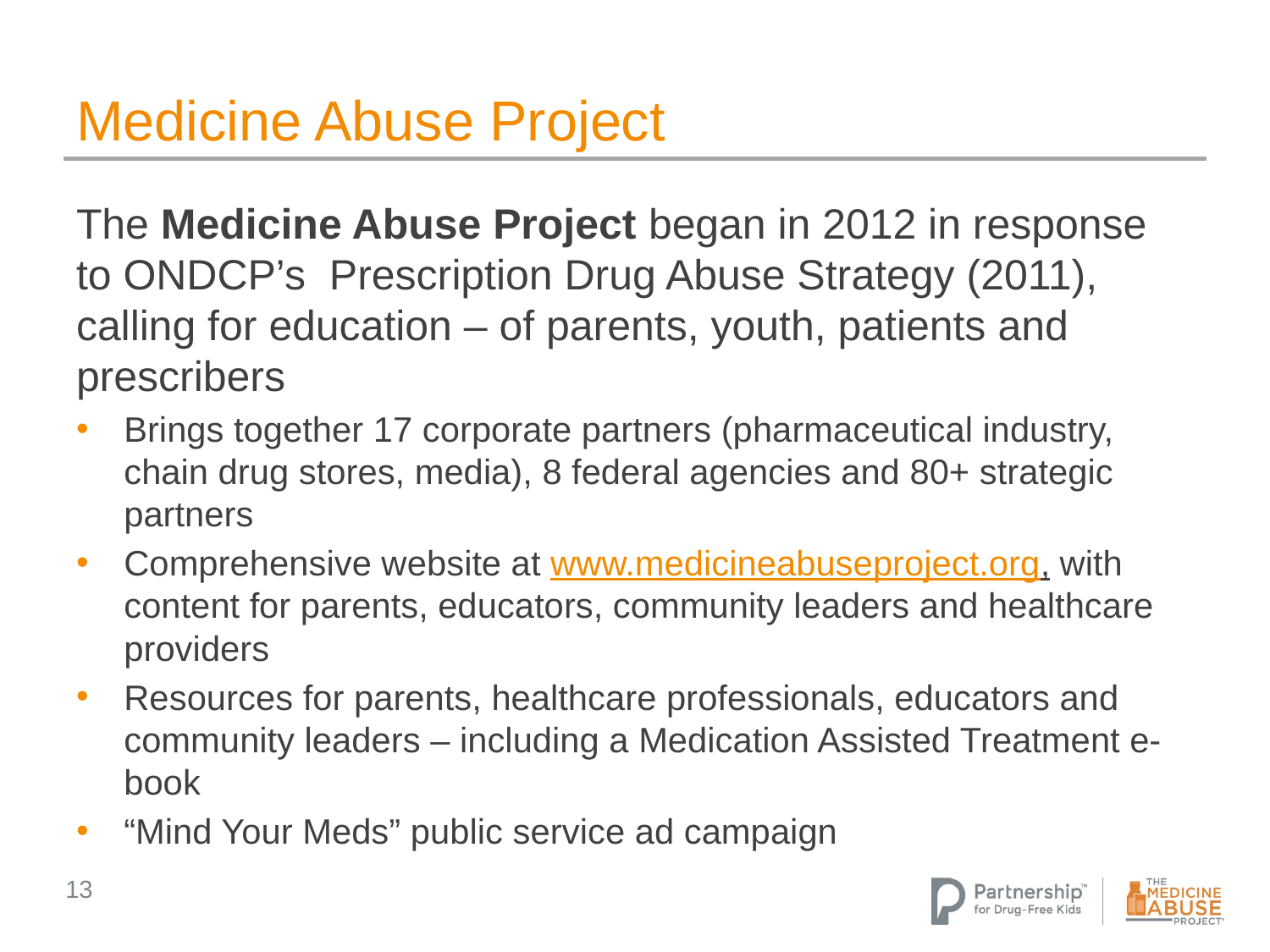

# Medicine Abuse Project
The Medicine Abuse Project began in 2012 in response to ONDCP’s  Prescription Drug Abuse Strategy (2011), calling for education – of parents, youth, patients and prescribers
Brings together 17 corporate partners (pharmaceutical industry, chain drug stores, media), 8 federal agencies and 80+ strategic partners
Comprehensive website at www.medicineabuseproject.org, with content for parents, educators, community leaders and healthcare providers
Resources for parents, healthcare professionals, educators and community leaders – including a Medication Assisted Treatment e-book
“Mind Your Meds” public service ad campaign
13